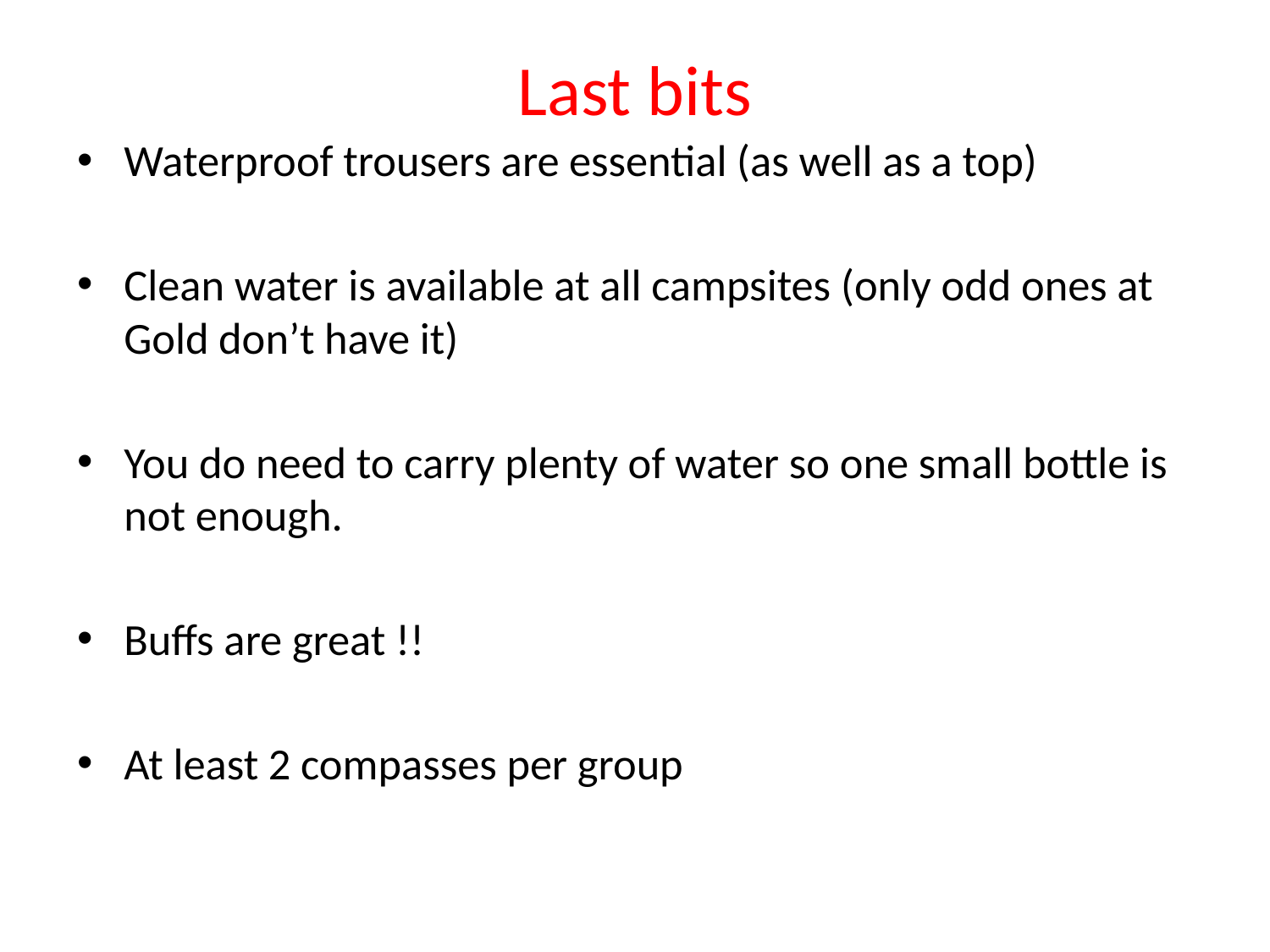

# Last bits
Waterproof trousers are essential (as well as a top)

Clean water is available at all campsites (only odd ones at Gold don’t have it)

You do need to carry plenty of water so one small bottle is not enough.

Buffs are great !!

At least 2 compasses per group